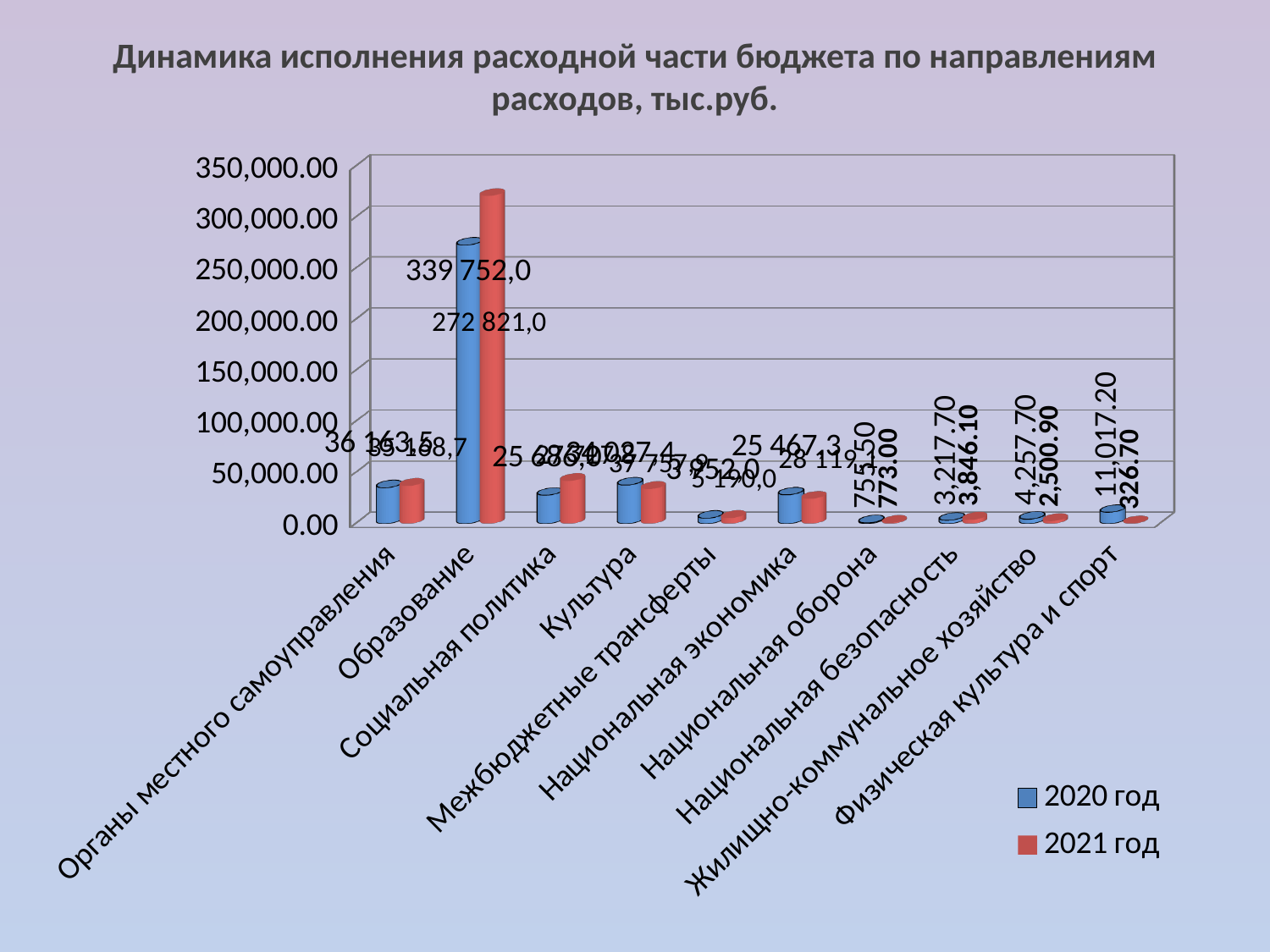

Динамика исполнения расходной части бюджета по направлениям расходов, тыс.руб.

[unsupported chart]